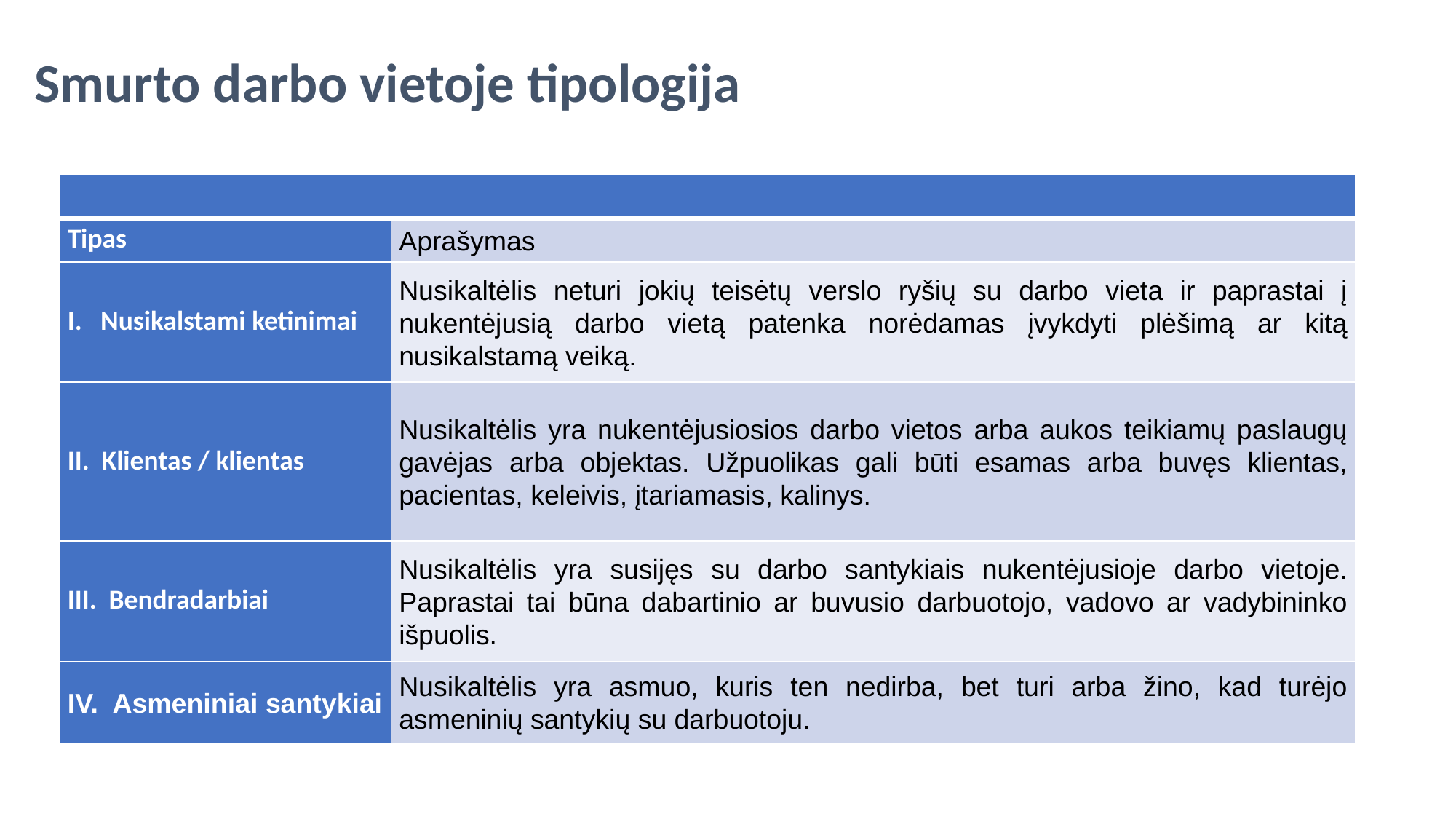

# Smurto darbo vietoje tipologija
|  |  |
| --- | --- |
| Tipas | Aprašymas |
| I. Nusikalstami ketinimai | Nusikaltėlis neturi jokių teisėtų verslo ryšių su darbo vieta ir paprastai į nukentėjusią darbo vietą patenka norėdamas įvykdyti plėšimą ar kitą nusikalstamą veiką. |
| II. Klientas / klientas | Nusikaltėlis yra nukentėjusiosios darbo vietos arba aukos teikiamų paslaugų gavėjas arba objektas. Užpuolikas gali būti esamas arba buvęs klientas, pacientas, keleivis, įtariamasis, kalinys. |
| III. Bendradarbiai | Nusikaltėlis yra susijęs su darbo santykiais nukentėjusioje darbo vietoje. Paprastai tai būna dabartinio ar buvusio darbuotojo, vadovo ar vadybininko išpuolis. |
| IV. Asmeniniai santykiai | Nusikaltėlis yra asmuo, kuris ten nedirba, bet turi arba žino, kad turėjo asmeninių santykių su darbuotoju. |